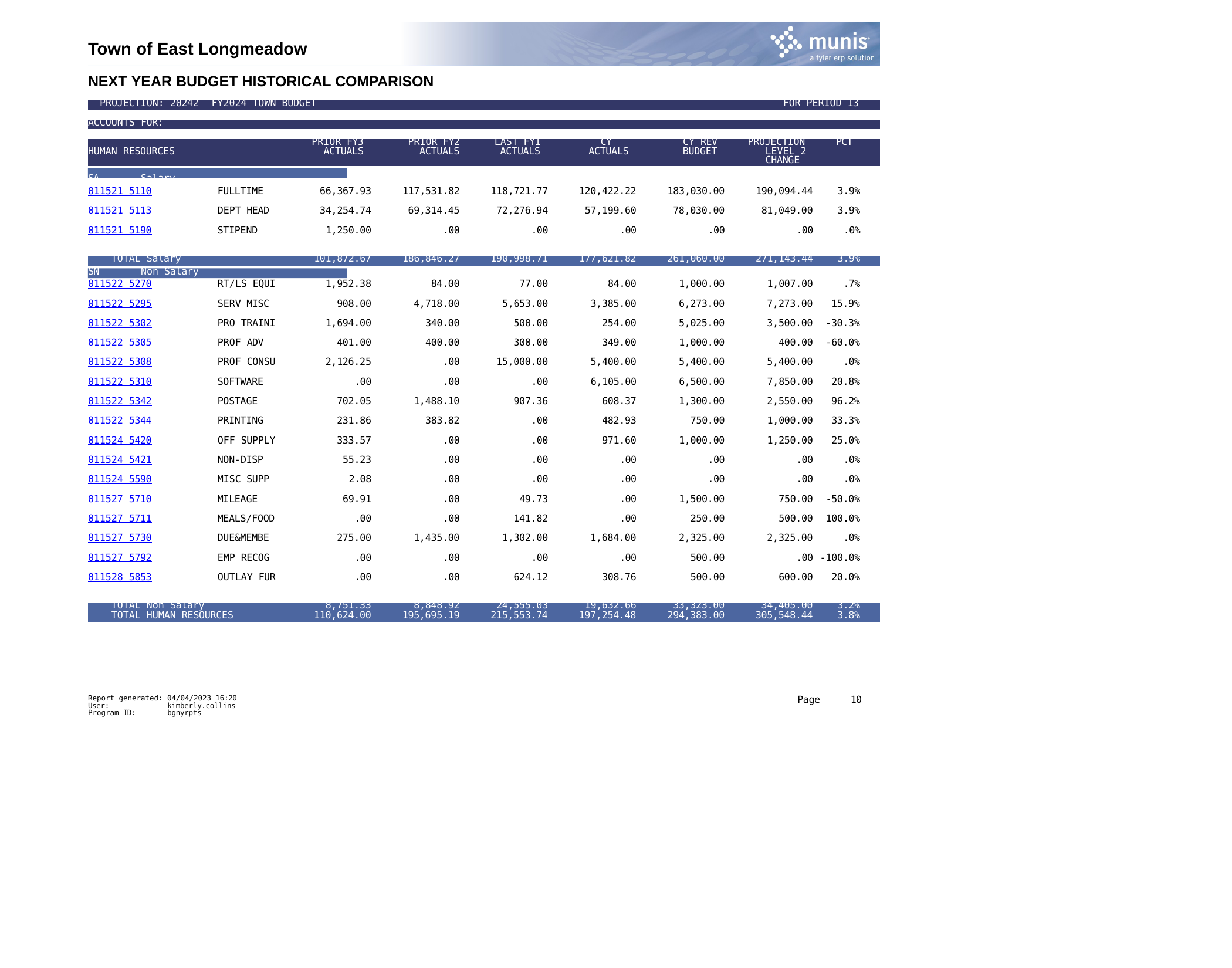

Town of East Longmeadow
NEXT YEAR BUDGET HISTORICAL COMPARISON
| PROJECTION: 20242 | FY2024 TOWN BUDGET |  |  |  |  |  | FOR PERIOD 13 |  |
| --- | --- | --- | --- | --- | --- | --- | --- | --- |
|  |  |  |  |  |  |  |  |  |
| ACCOUNTS FOR: |  |  |  |  |  |  |  |  |
|  |  |  |  |  |  |  |  |  |
|  | PRIOR FY3 |  | PRIOR FY2 | LAST FY1 | CY | CY REV | PROJECTION PCT |  |
| HUMAN RESOURCES | ACTUALS |  | ACTUALS | ACTUALS | ACTUALS | BUDGET | LEVEL 2 CHANGE |  |
|  |  |  |  |  |  |  |  |  |
| SA Salary |  |  |  |  |  |  |  |  |
| 011521 5110 | FULLTIME | 66,367.93 | 117,531.82 | 118,721.77 | 120,422.22 | 183,030.00 | 190,094.44 | 3.9% |
| 011521 5113 | DEPT HEAD | 34,254.74 | 69,314.45 | 72,276.94 | 57,199.60 | 78,030.00 | 81,049.00 | 3.9% |
| 011521 5190 | STIPEND | 1,250.00 | .00 | .00 | .00 | .00 | .00 | .0% |
| TOTAL Salary |  | 101,872.67 | 186,846.27 | 190,998.71 | 177,621.82 | 261,060.00 | 271,143.44 | 3.9% |

| SN Non Salary |  |  |  |  |  |  |  |  |
| --- | --- | --- | --- | --- | --- | --- | --- | --- |
| 011522 5270 | RT/LS EQUI | 1,952.38 | 84.00 | 77.00 | 84.00 | 1,000.00 | 1,007.00 | .7% |
| 011522 5295 | SERV MISC | 908.00 | 4,718.00 | 5,653.00 | 3,385.00 | 6,273.00 | 7,273.00 | 15.9% |
| 011522 5302 | PRO TRAINI | 1,694.00 | 340.00 | 500.00 | 254.00 | 5,025.00 | 3,500.00 | -30.3% |
| 011522 5305 | PROF ADV | 401.00 | 400.00 | 300.00 | 349.00 | 1,000.00 | 400.00 | -60.0% |
| 011522 5308 | PROF CONSU | 2,126.25 | .00 | 15,000.00 | 5,400.00 | 5,400.00 | 5,400.00 | .0% |
| 011522 5310 | SOFTWARE | .00 | .00 | .00 | 6,105.00 | 6,500.00 | 7,850.00 | 20.8% |
| 011522 5342 | POSTAGE | 702.05 | 1,488.10 | 907.36 | 608.37 | 1,300.00 | 2,550.00 | 96.2% |
| 011522 5344 | PRINTING | 231.86 | 383.82 | .00 | 482.93 | 750.00 | 1,000.00 | 33.3% |
| 011524 5420 | OFF SUPPLY | 333.57 | .00 | .00 | 971.60 | 1,000.00 | 1,250.00 | 25.0% |
| 011524 5421 | NON-DISP | 55.23 | .00 | .00 | .00 | .00 | .00 | .0% |
| 011524 5590 | MISC SUPP | 2.08 | .00 | .00 | .00 | .00 | .00 | .0% |
| 011527 5710 | MILEAGE | 69.91 | .00 | 49.73 | .00 | 1,500.00 | 750.00 | -50.0% |
| 011527 5711 | MEALS/FOOD | .00 | .00 | 141.82 | .00 | 250.00 | 500.00 | 100.0% |
| 011527 5730 | DUE&MEMBE | 275.00 | 1,435.00 | 1,302.00 | 1,684.00 | 2,325.00 | 2,325.00 | .0% |
| 011527 5792 | EMP RECOG | .00 | .00 | .00 | .00 | 500.00 | .00 | -100.0% |
| 011528 5853 | OUTLAY FUR | .00 | .00 | 624.12 | 308.76 | 500.00 | 600.00 | 20.0% |
| TOTAL Non Salary |  | 8,751.33 | 8,848.92 | 24,555.03 | 19,632.66 | 33,323.00 | 34,405.00 | 3.2% |
| TOTAL HUMAN RESOURCES |  | 110,624.00 | 195,695.19 | 215,553.74 | 197,254.48 | 294,383.00 | 305,548.44 | 3.8% |
Report generated: 04/04/2023 16:20
Page
10
User: Program ID:
kimberly.collins bgnyrpts